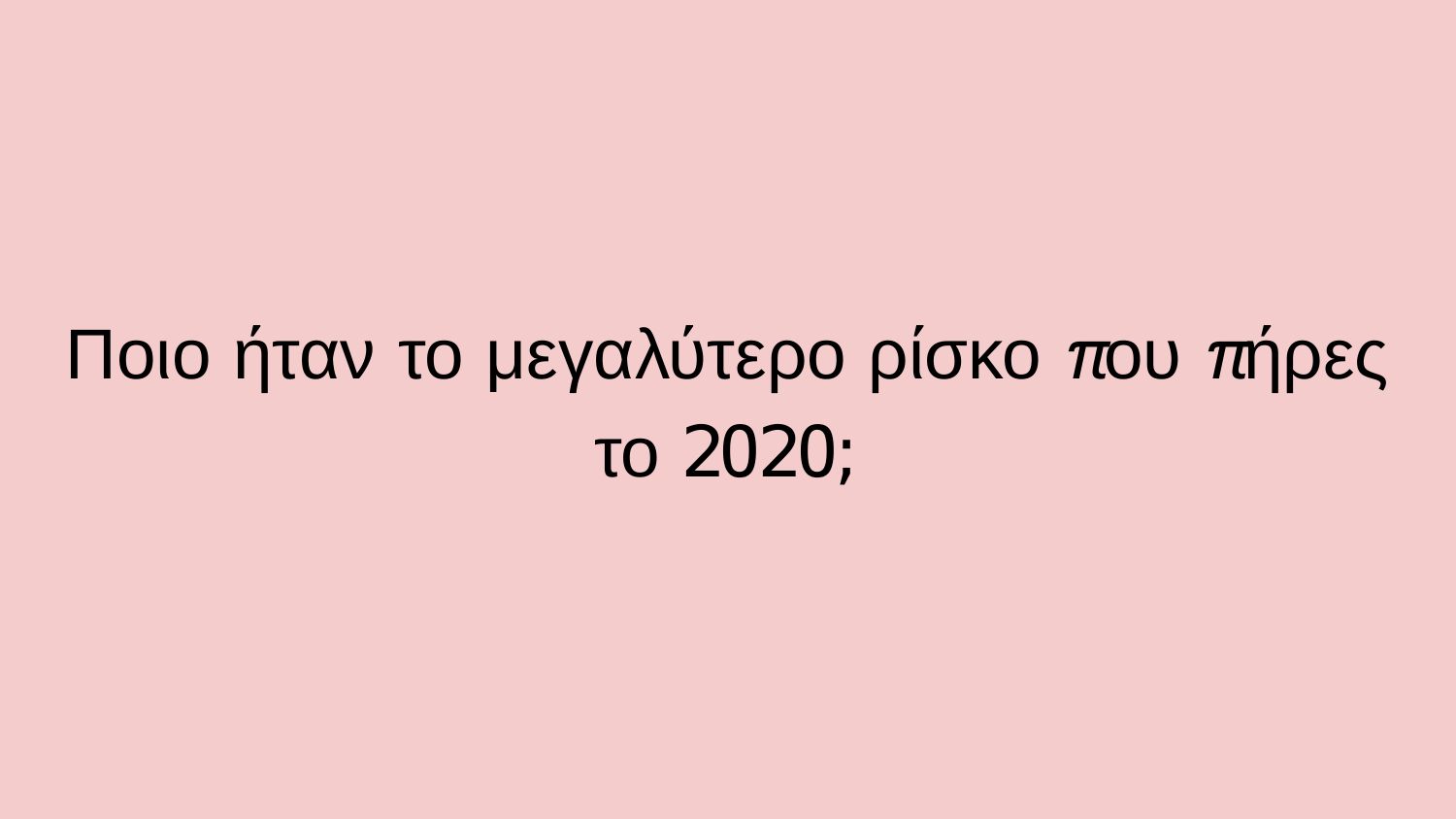

#
Ποιο ήταν το μεγαλύτερο ρίσκο που πήρες το 2020;